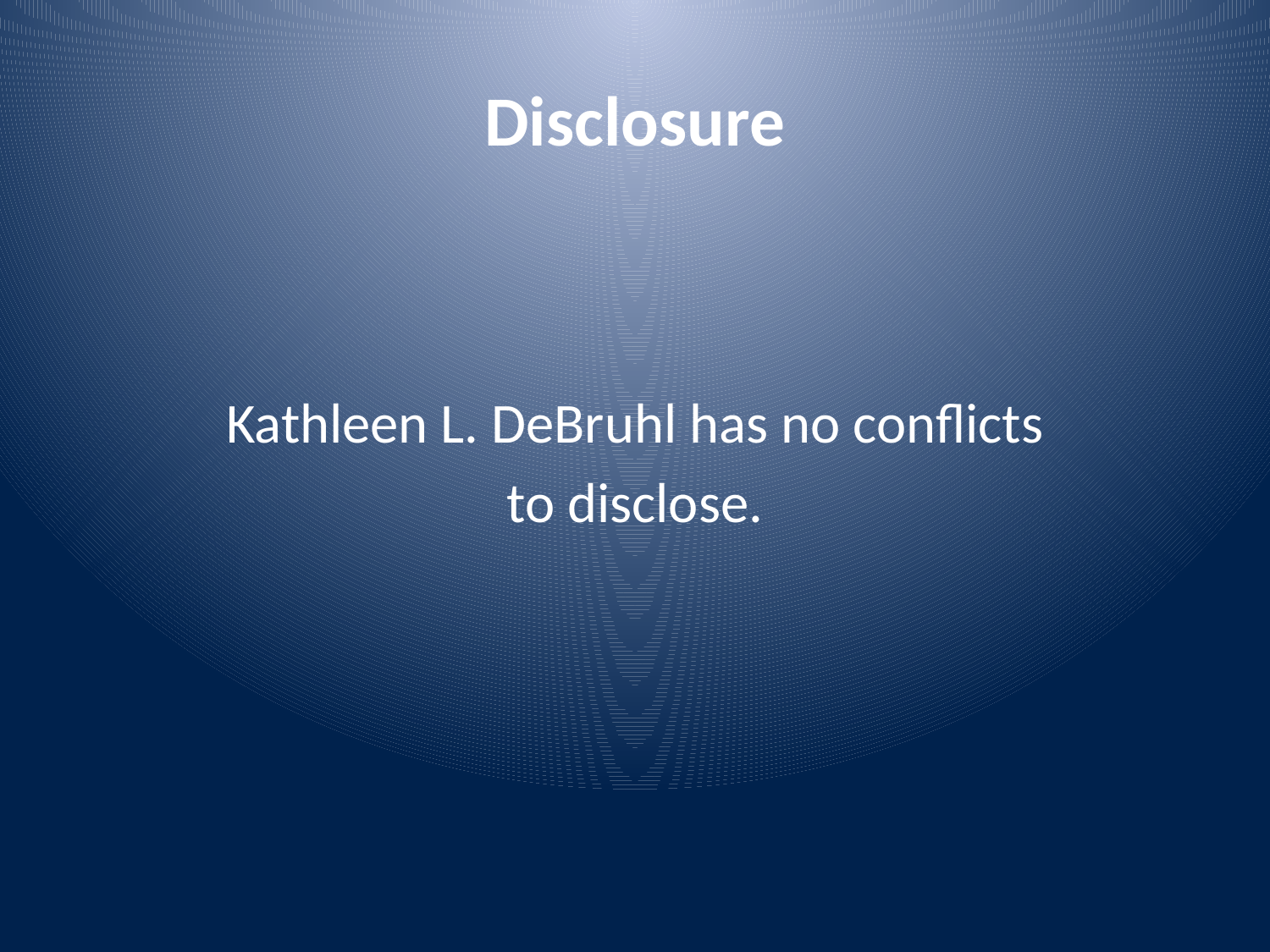

# Disclosure

Kathleen L. DeBruhl has no conflicts
to disclose.